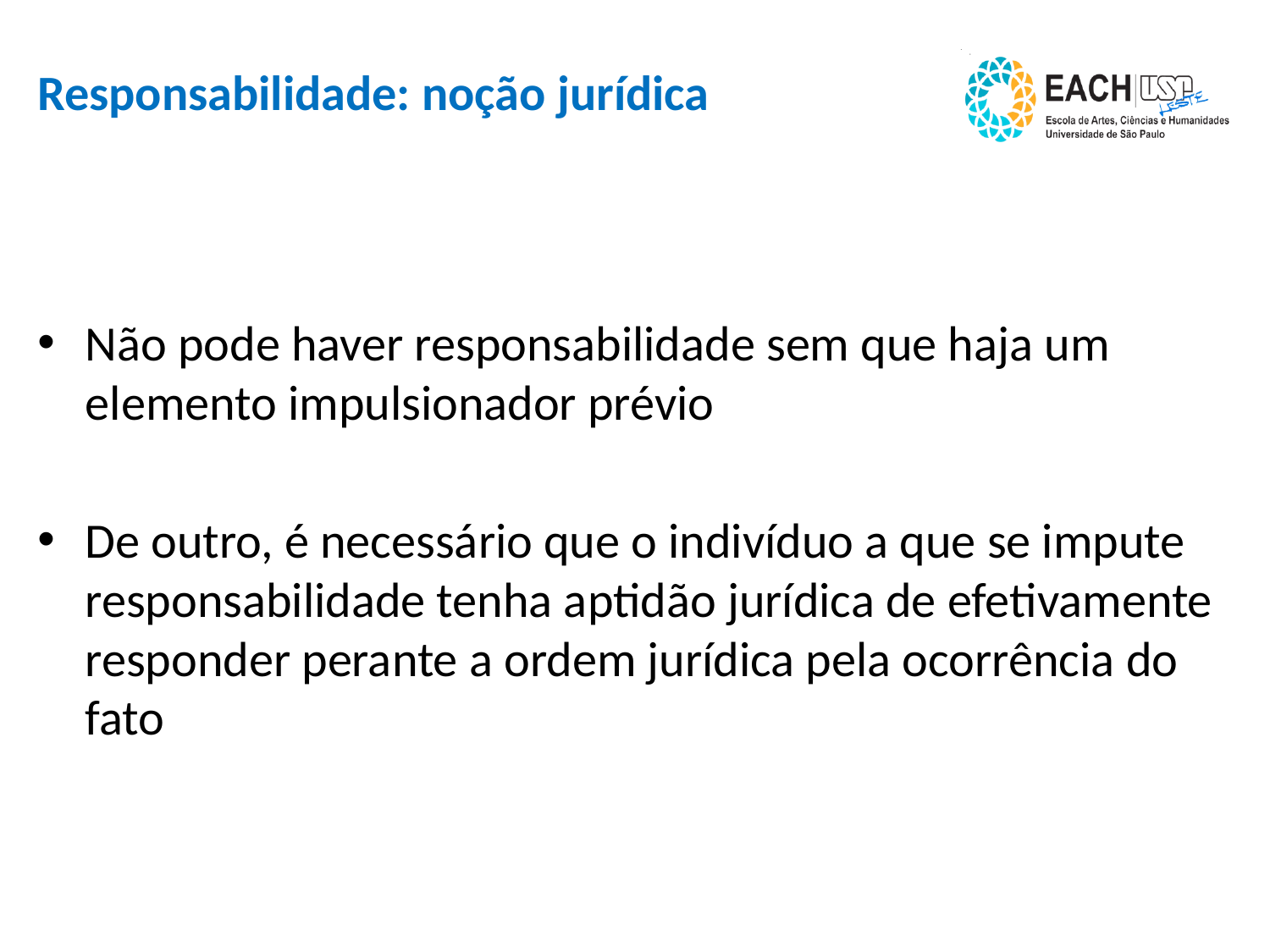

# Responsabilidade: noção jurídica

Não pode haver responsabilidade sem que haja um elemento impulsionador prévio

De outro, é necessário que o indivíduo a que se impute responsabilidade tenha aptidão jurídica de efetivamente responder perante a ordem jurídica pela ocorrência do fato